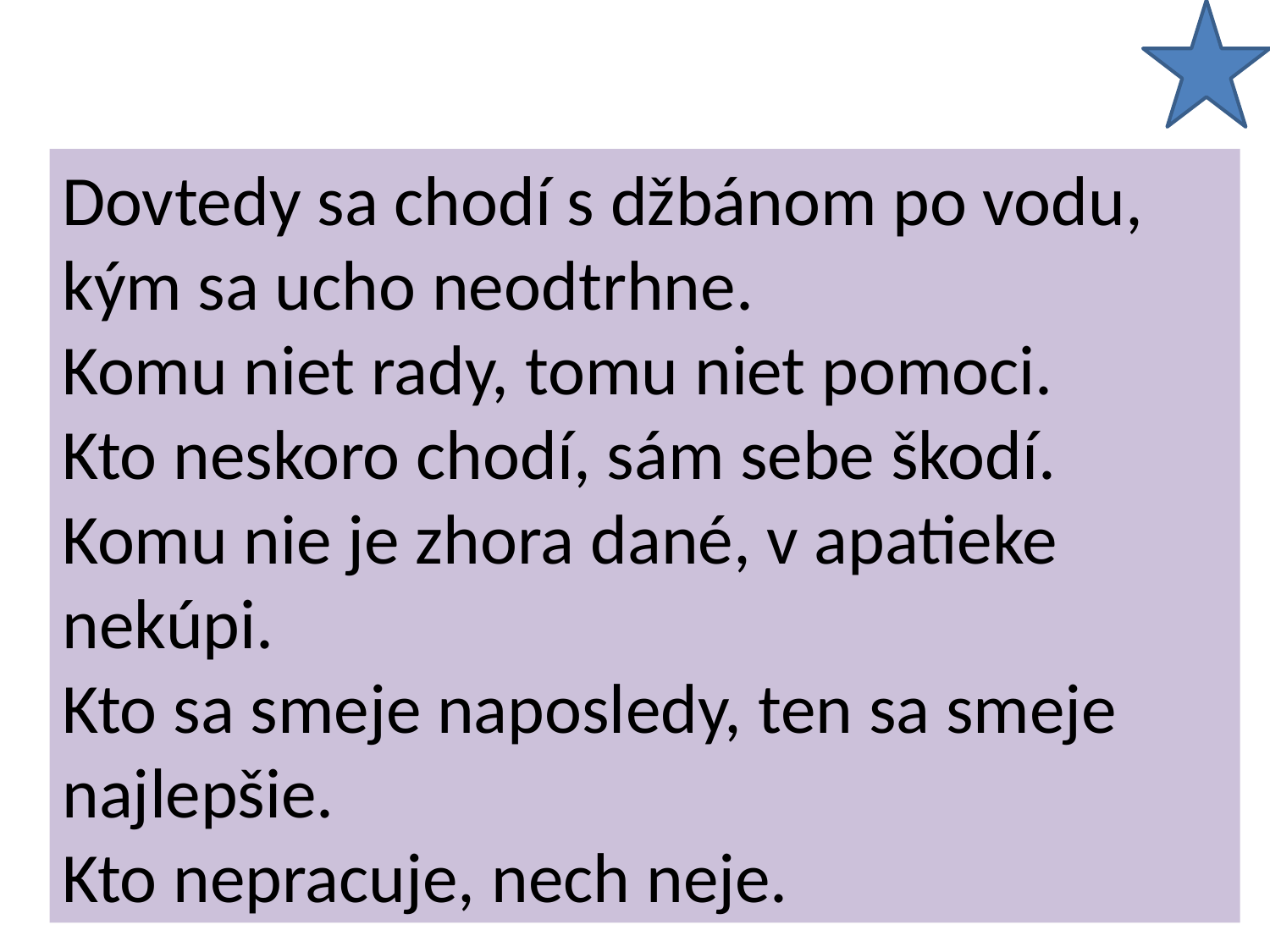

Dovtedy sa chodí s džbánom po vodu, kým nepreskočíš.
Komu niet rady, sám do nej padne.
Kto neskoro chodí, ten prv melie.
Komu nie je zhora dané, ten sa smeje najlepšie.
Kto sa smeje naposledy, v apatieke nekúpi.
Kto nepracuje, tomu sa zelení.
Dovtedy sa chodí s džbánom po vodu, kým sa ucho neodtrhne.
Komu niet rady, tomu niet pomoci.
Kto neskoro chodí, sám sebe škodí.
Komu nie je zhora dané, v apatieke nekúpi.
Kto sa smeje naposledy, ten sa smeje najlepšie.
Kto nepracuje, nech neje.